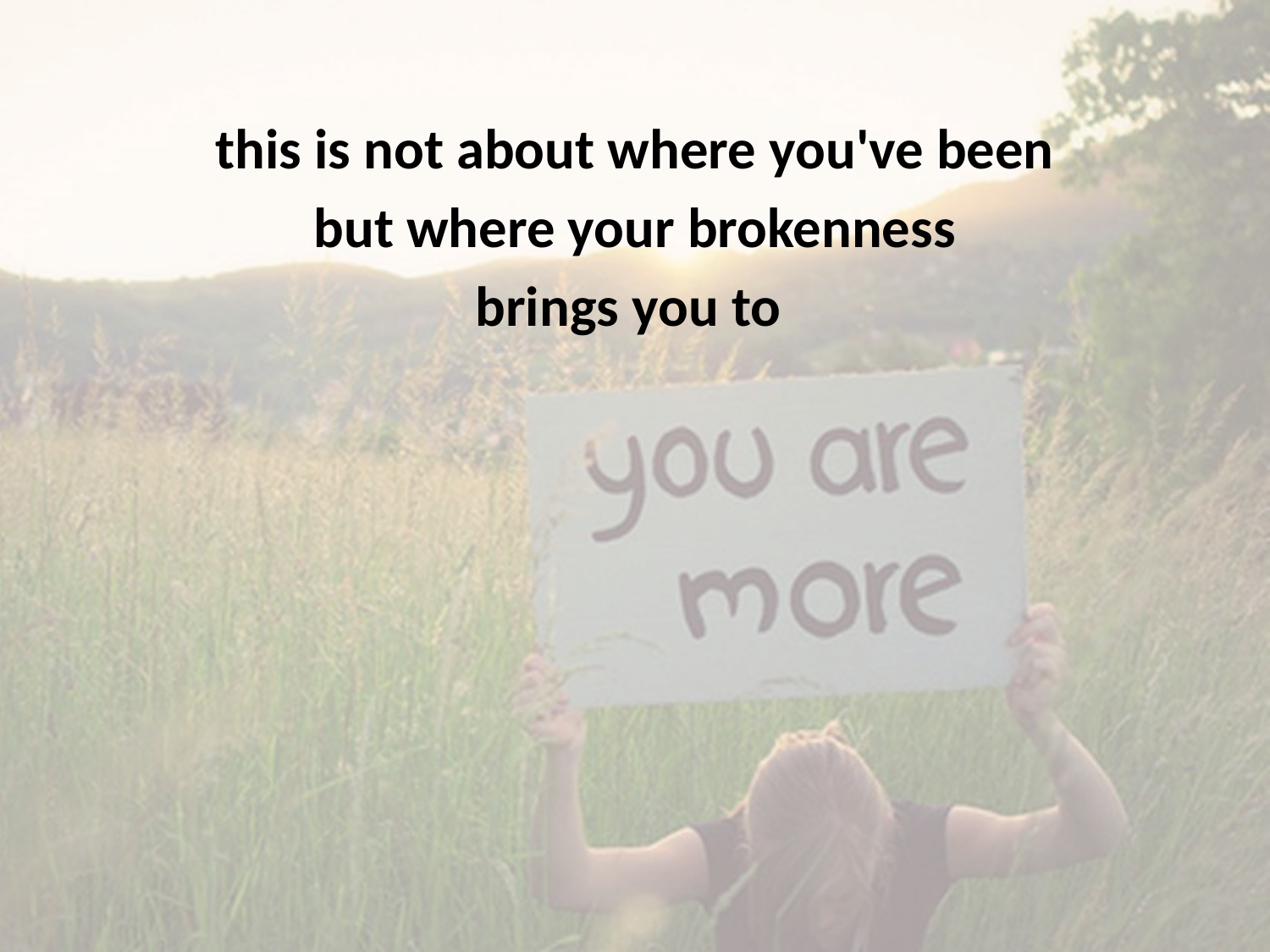

this is not about where you've been
but where your brokenness
brings you to